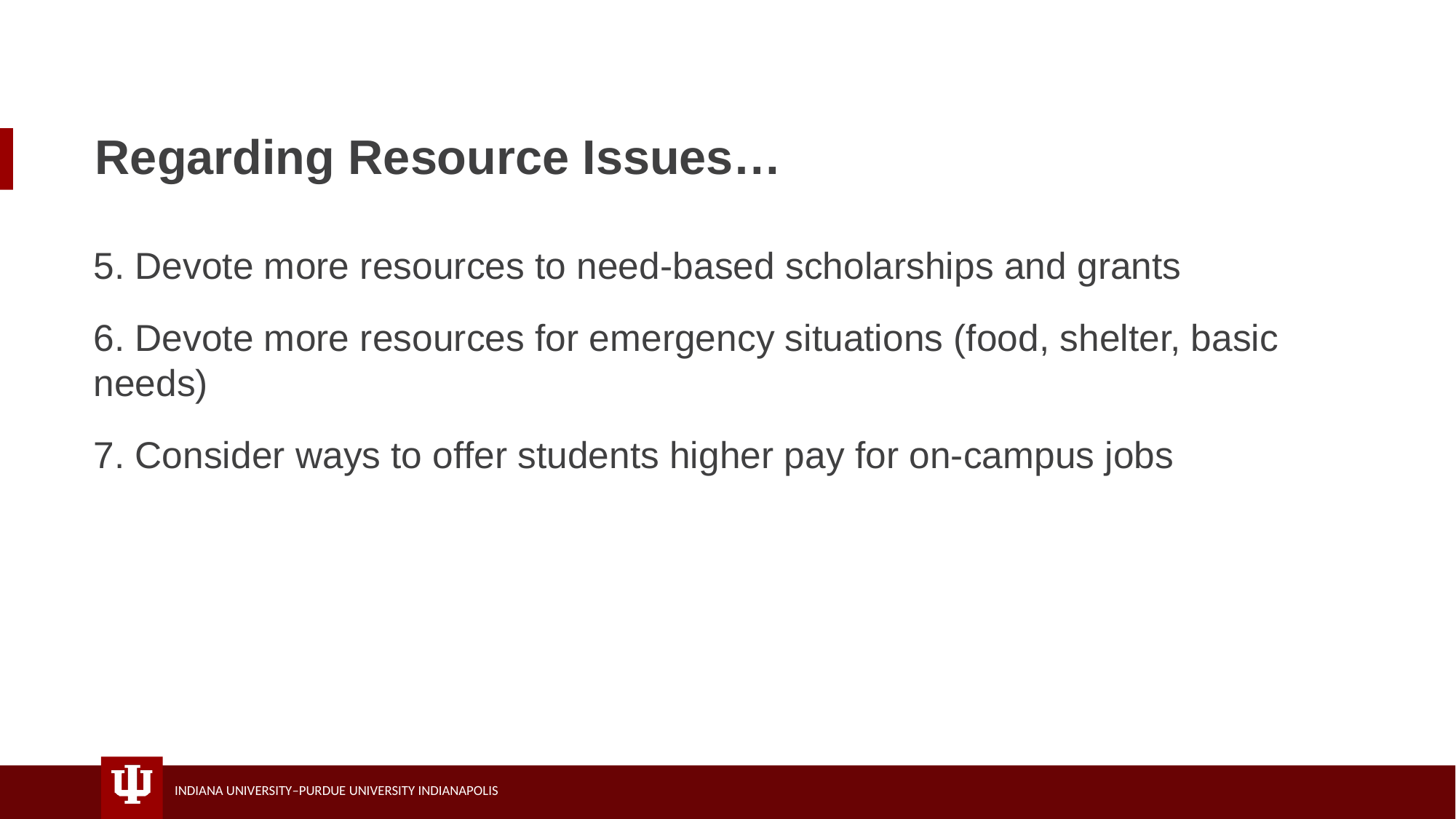

# Regarding Resource Issues…
5. Devote more resources to need-based scholarships and grants
6. Devote more resources for emergency situations (food, shelter, basic needs)
7. Consider ways to offer students higher pay for on-campus jobs